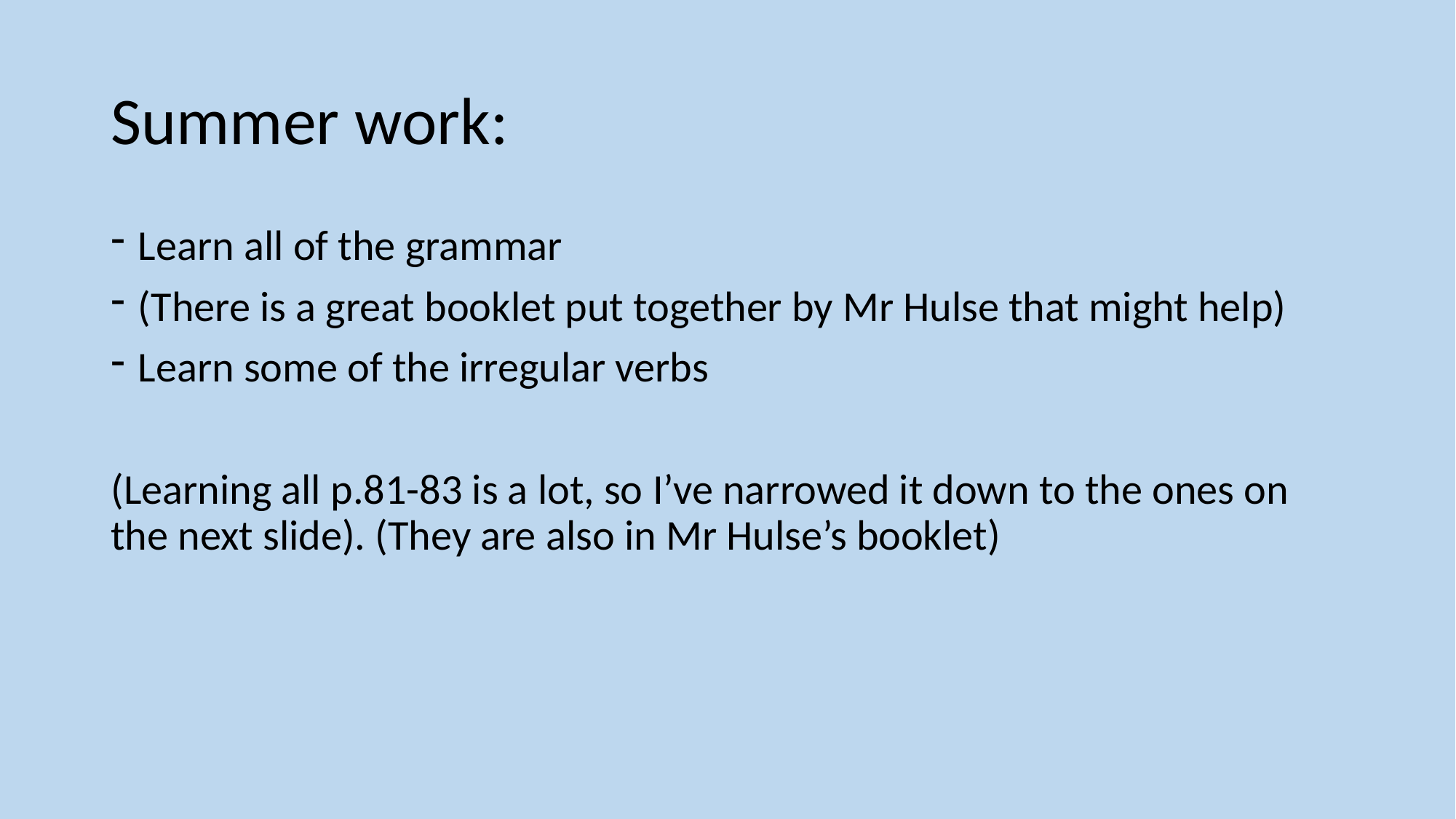

# Summer work:
Learn all of the grammar
(There is a great booklet put together by Mr Hulse that might help)
Learn some of the irregular verbs

(Learning all p.81-83 is a lot, so I’ve narrowed it down to the ones on the next slide). (They are also in Mr Hulse’s booklet)